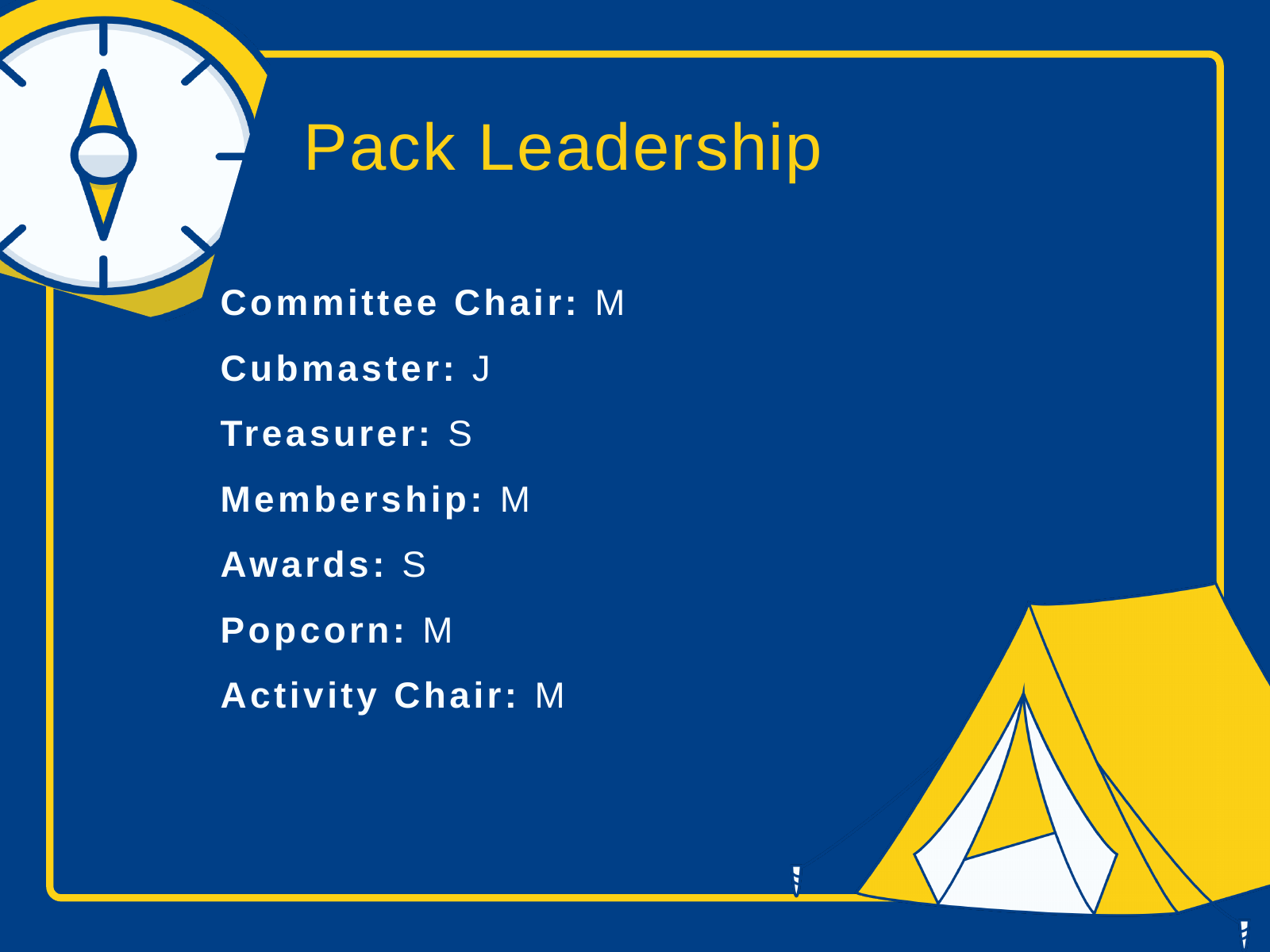

Pack Leadership
Committee Chair: M
Cubmaster: J
Treasurer: S
Membership: M
Awards: S
Popcorn: M
Activity Chair: M